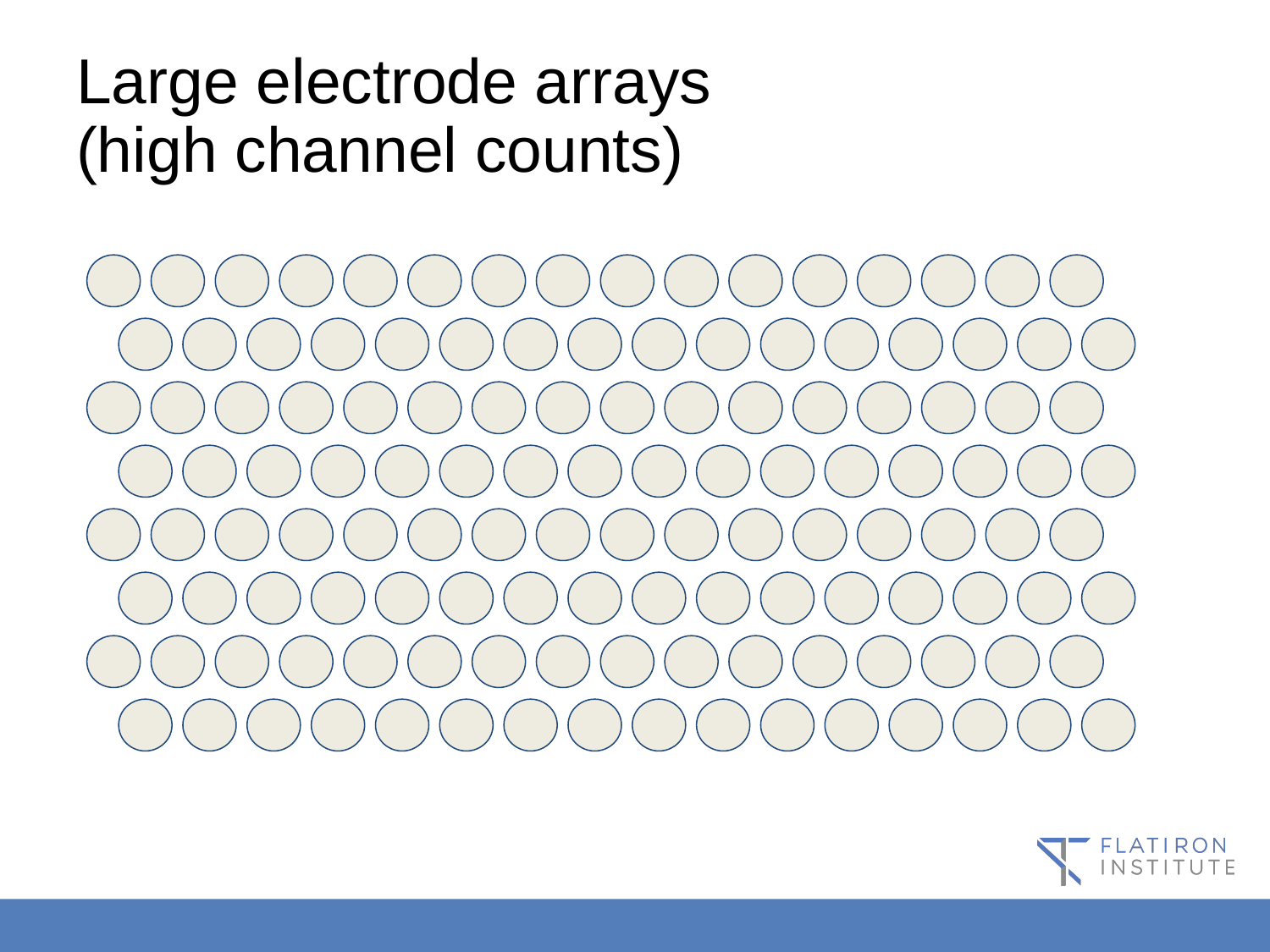

# Large electrode arrays (high channel counts)